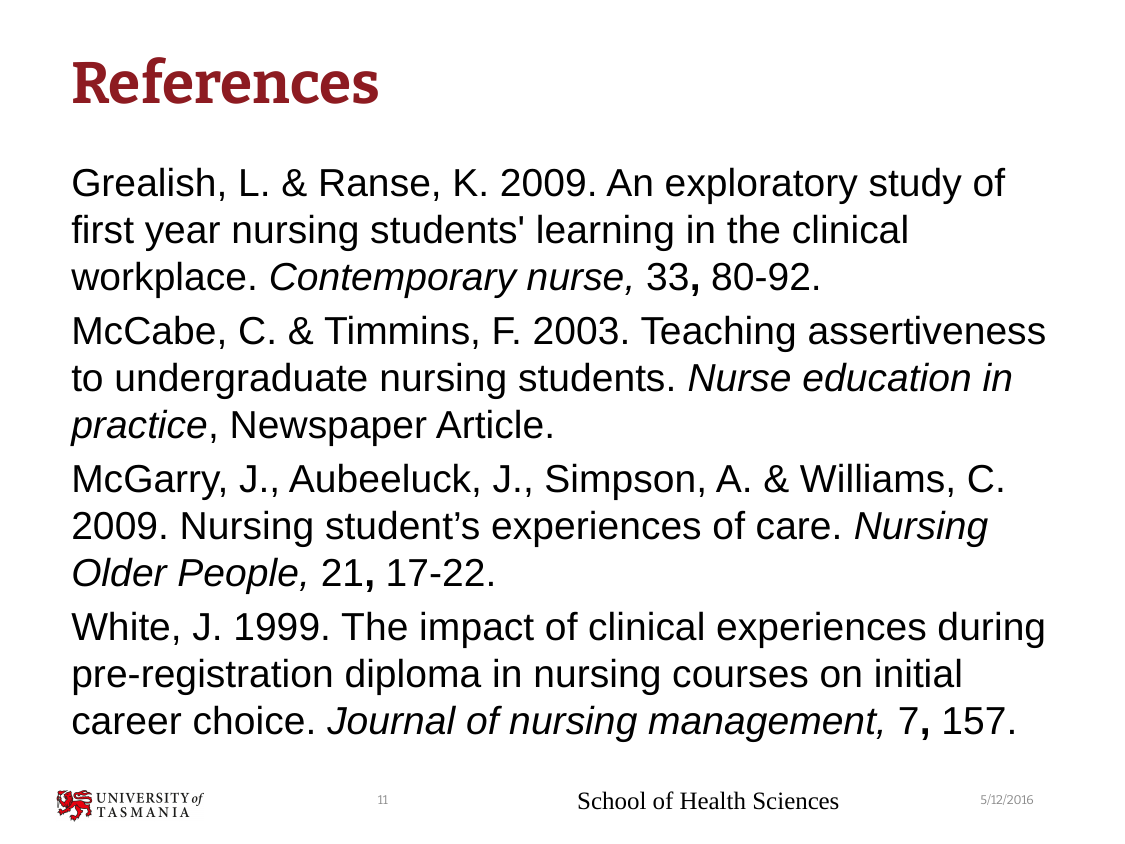

# References
Grealish, L. & Ranse, K. 2009. An exploratory study of first year nursing students' learning in the clinical workplace. Contemporary nurse, 33, 80-92.
McCabe, C. & Timmins, F. 2003. Teaching assertiveness to undergraduate nursing students. Nurse education in practice, Newspaper Article.
McGarry, J., Aubeeluck, J., Simpson, A. & Williams, C. 2009. Nursing student’s experiences of care. Nursing Older People, 21, 17-22.
White, J. 1999. The impact of clinical experiences during pre-registration diploma in nursing courses on initial career choice. Journal of nursing management, 7, 157.

11
School of Health Sciences
5/12/2016